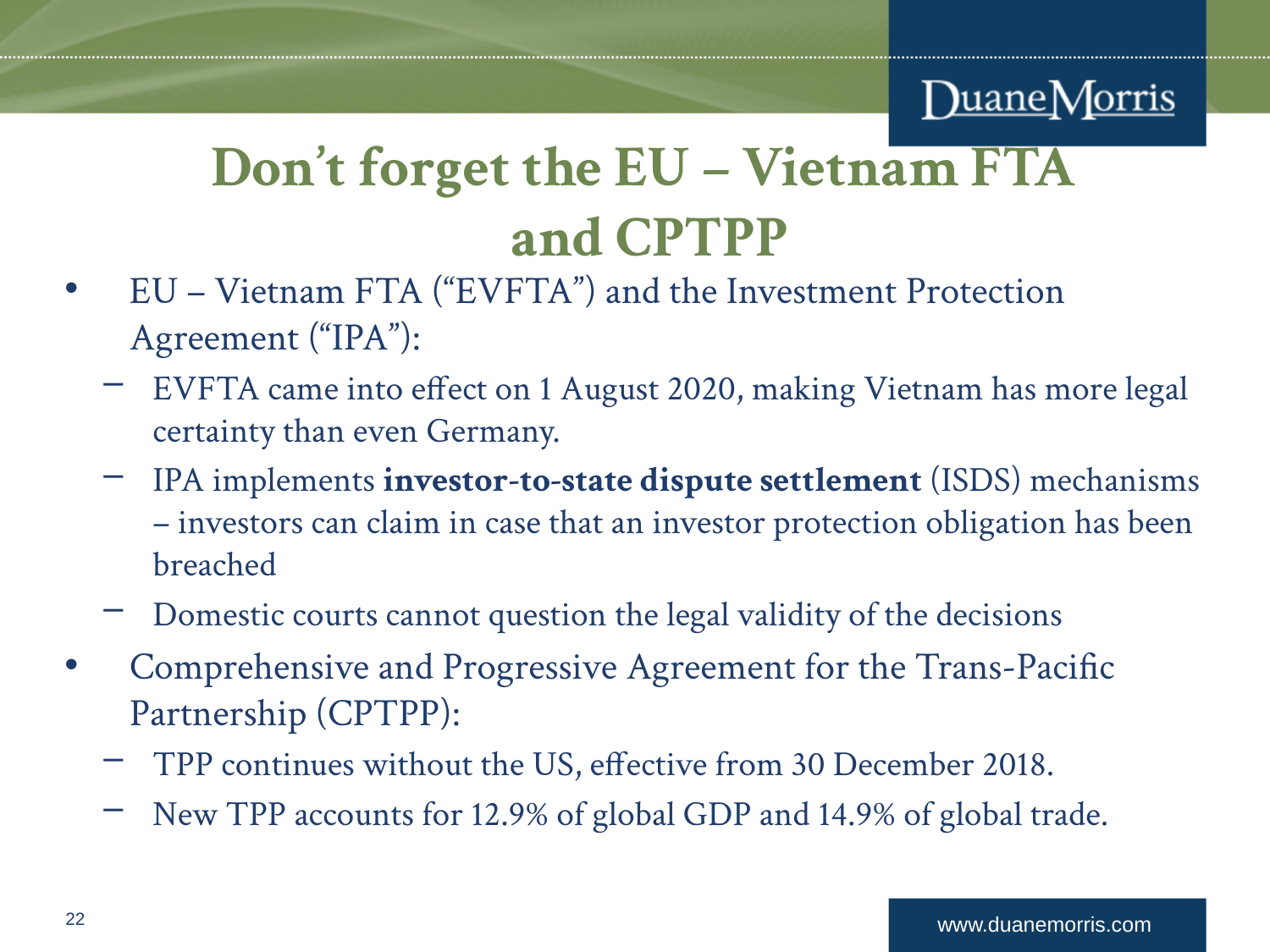

# Don’t forget the EU – Vietnam FTA and CPTPP
EU – Vietnam FTA (“EVFTA”) and the Investment Protection Agreement (“IPA”):
EVFTA came into effect on 1 August 2020, making Vietnam has more legal certainty than even Germany.
IPA implements investor-to-state dispute settlement (ISDS) mechanisms – investors can claim in case that an investor protection obligation has been breached
Domestic courts cannot question the legal validity of the decisions
Comprehensive and Progressive Agreement for the Trans-Pacific Partnership (CPTPP):
TPP continues without the US, effective from 30 December 2018.
New TPP accounts for 12.9% of global GDP and 14.9% of global trade.

22